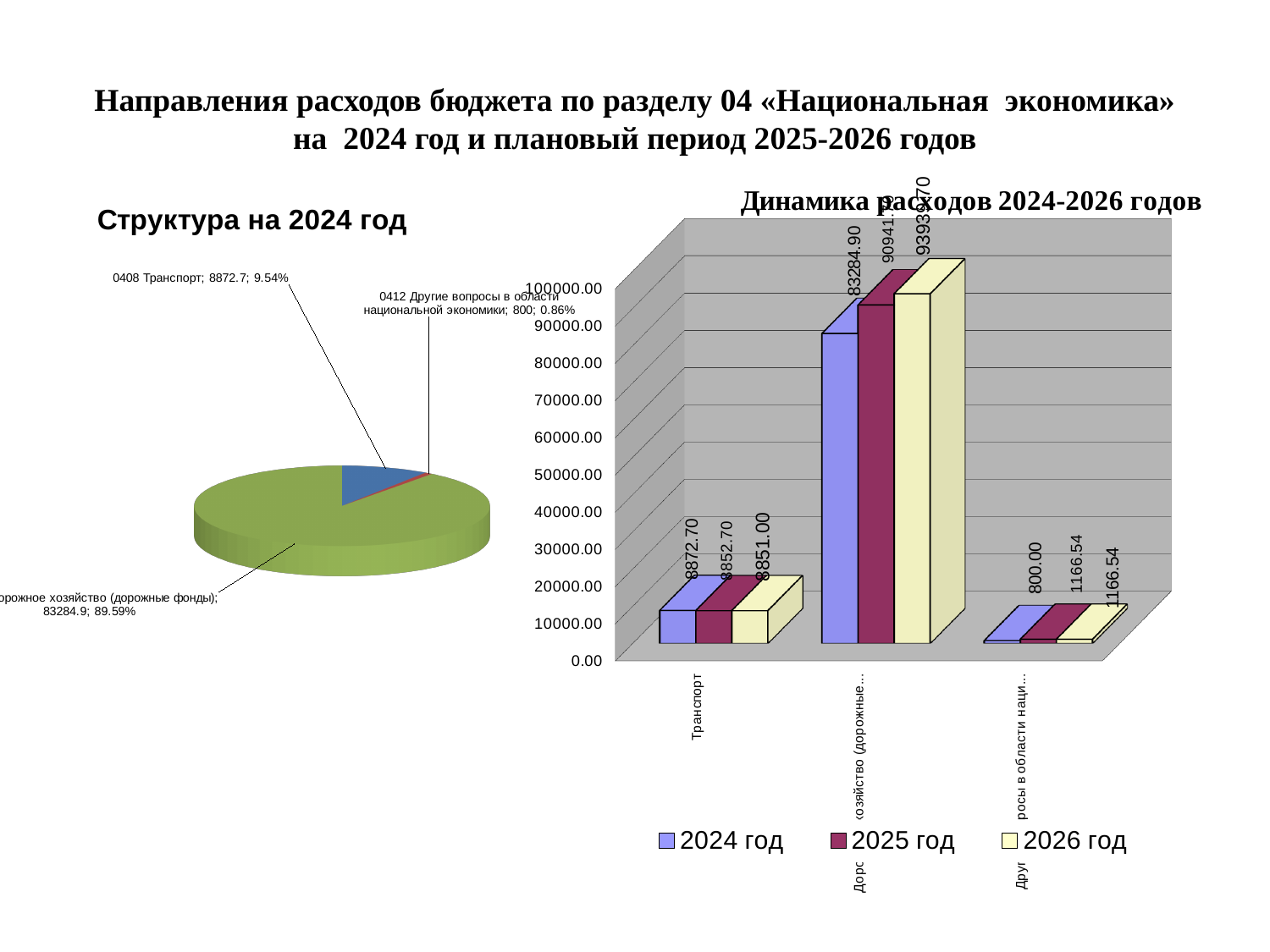

# Направления расходов бюджета по разделу 04 «Национальная  экономика» на  2024 год и плановый период 2025-2026 годов

[unsupported chart]

[unsupported chart]